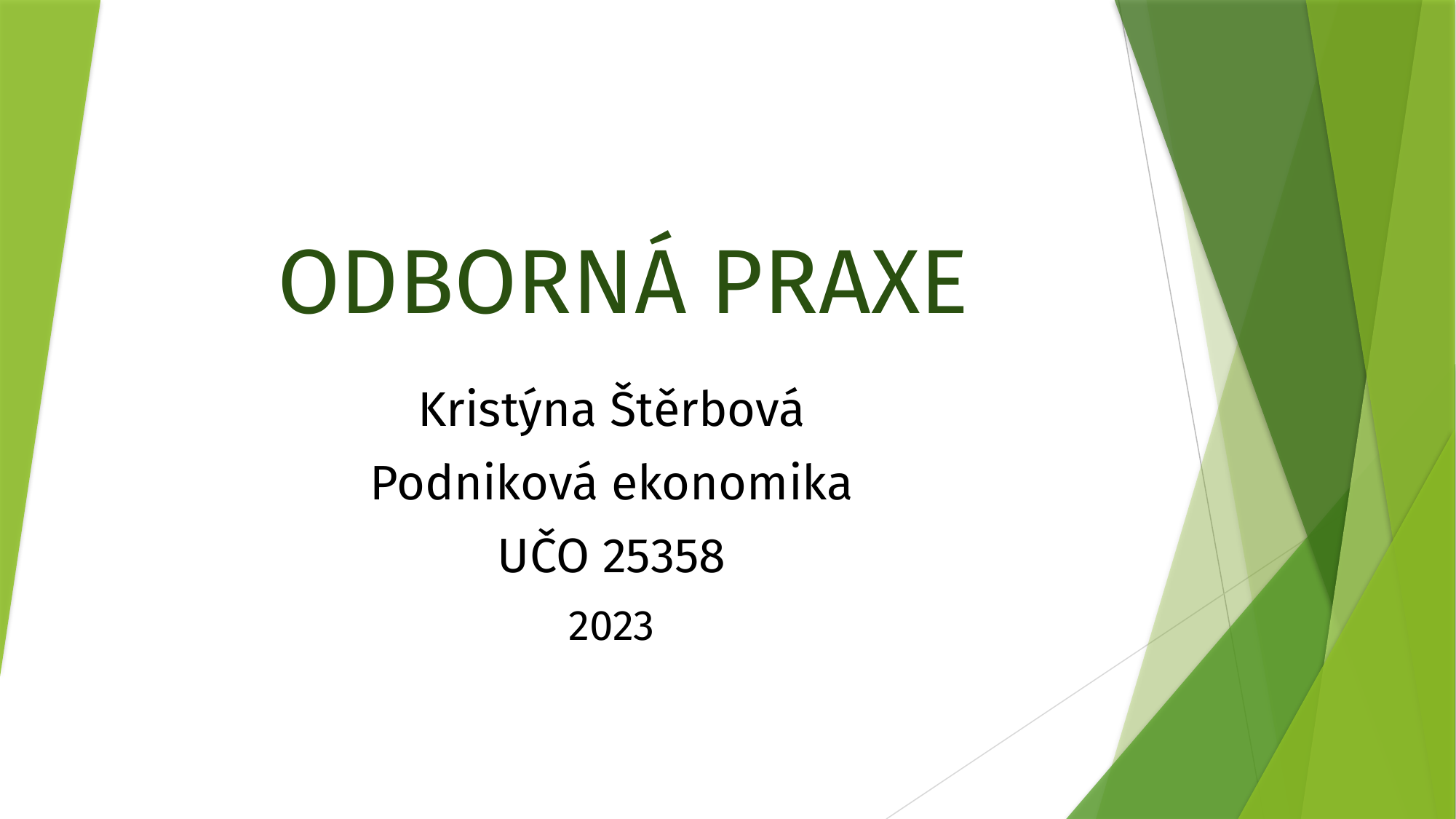

# ODBORNÁ PRAXE
Kristýna Štěrbová
Podniková ekonomika
UČO 25358
2023